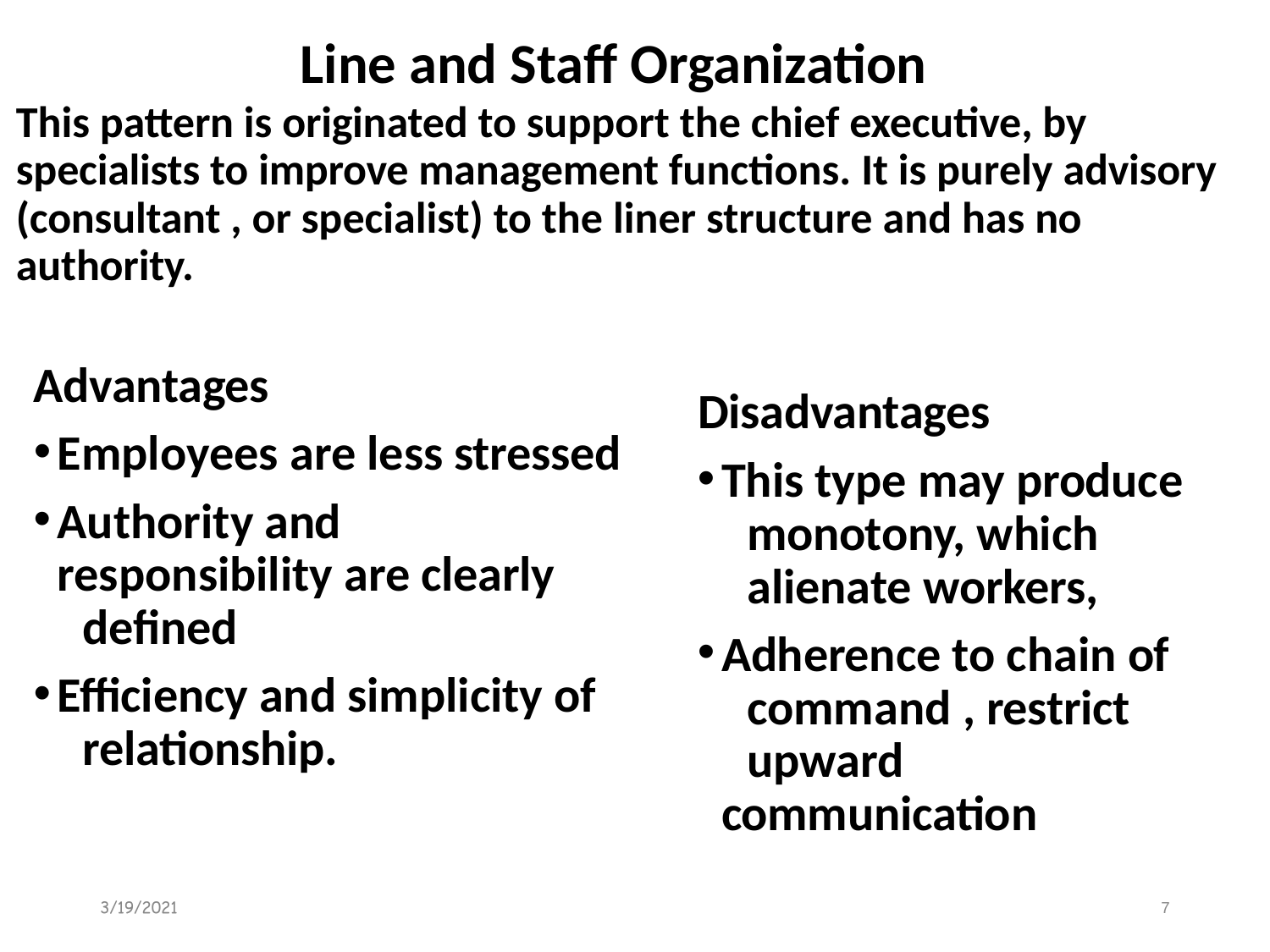

# Line and Staff Organization
This pattern is originated to support the chief executive, by specialists to improve management functions. It is purely advisory (consultant , or specialist) to the liner structure and has no authority.
Advantages
Employees are less stressed
Authority and 	responsibility are clearly 	defined
Efficiency and simplicity of 	relationship.
Disadvantages
This type may produce 	monotony, which 	alienate workers,
Adherence to chain of 	command , restrict 	upward communication
3/19/2021
7